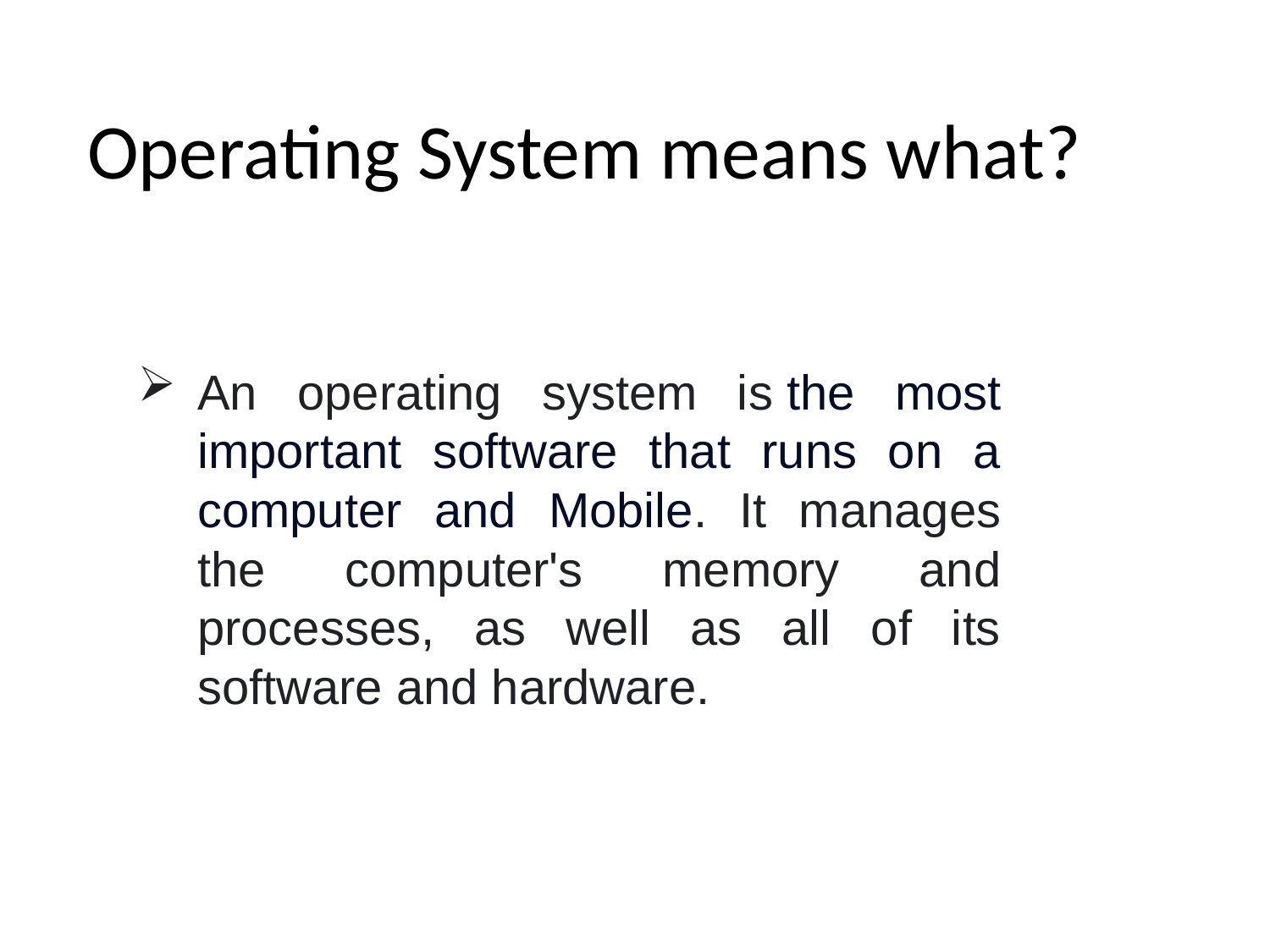

# Operating System means what?
An operating system is the most important software that runs on a computer and Mobile. It manages the computer's memory and processes, as well as all of its software and hardware.